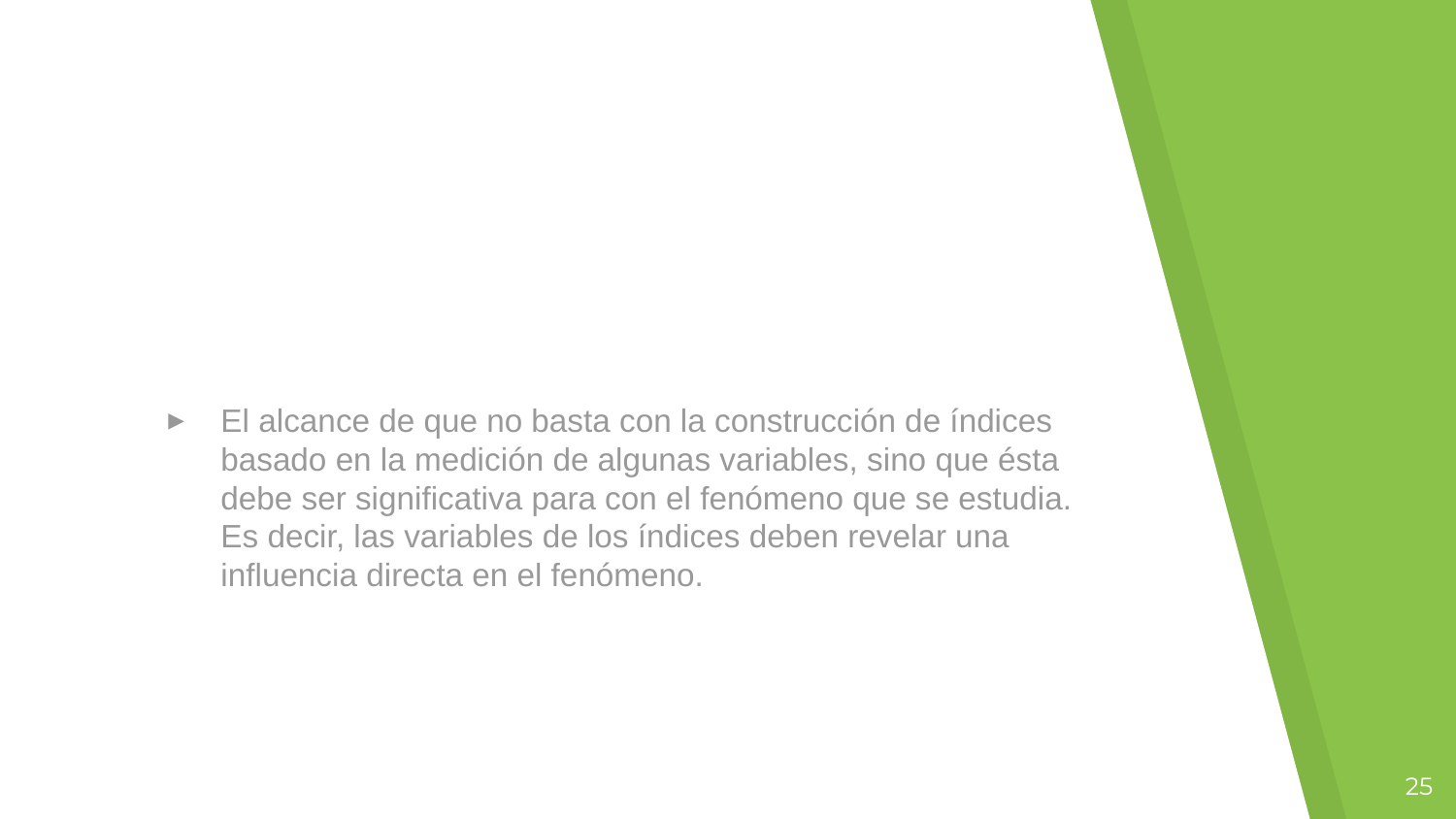

#
El alcance de que no basta con la construcción de índices basado en la medición de algunas variables, sino que ésta debe ser significativa para con el fenómeno que se estudia. Es decir, las variables de los índices deben revelar una influencia directa en el fenómeno.

25